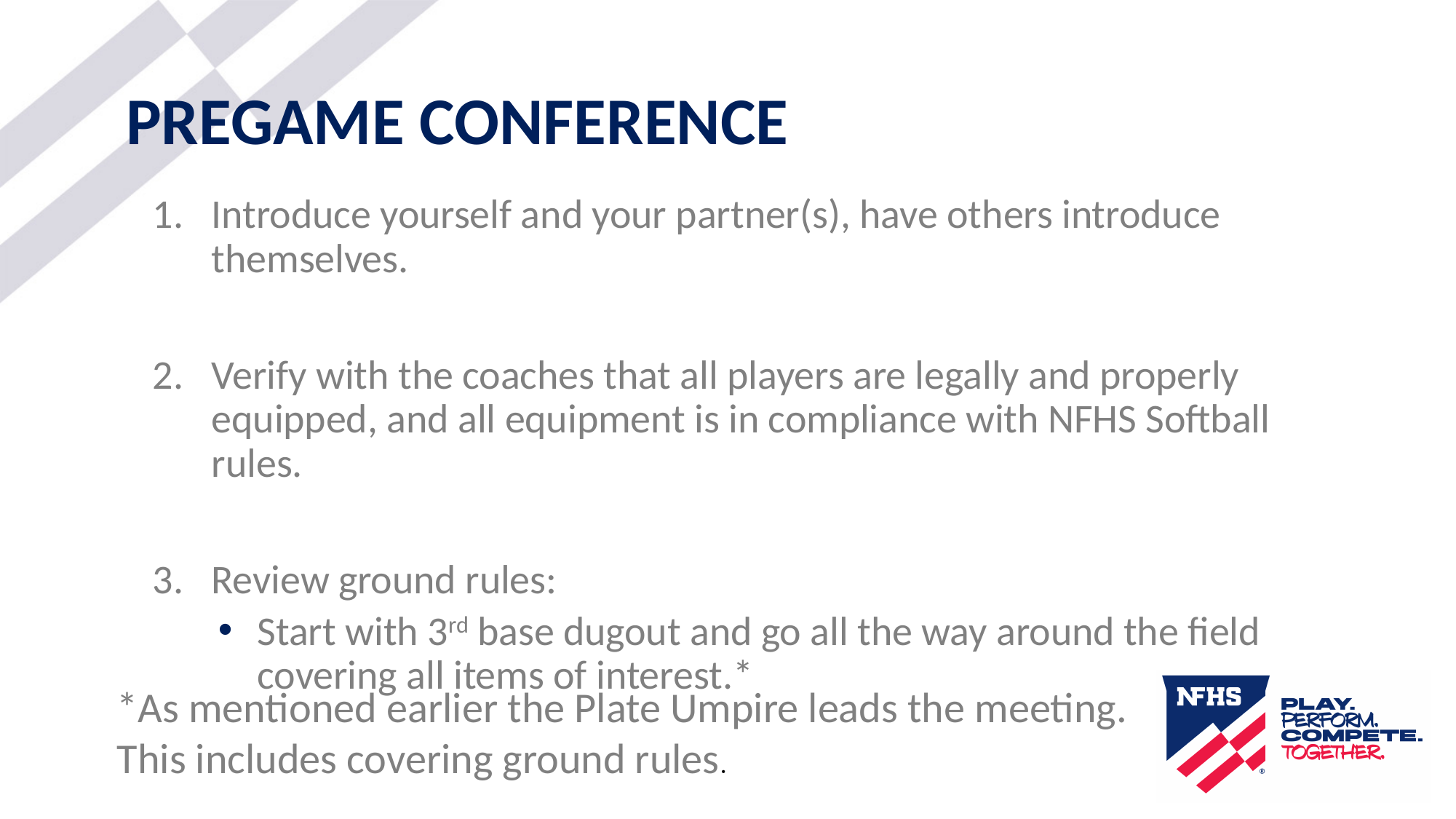

# PREGAME CONFERENCE
Introduce yourself and your partner(s), have others introduce themselves.

Verify with the coaches that all players are legally and properly equipped, and all equipment is in compliance with NFHS Softball rules.

Review ground rules:
Start with 3rd base dugout and go all the way around the field covering all items of interest.*

*As mentioned earlier the Plate Umpire leads the meeting.
This includes covering ground rules.